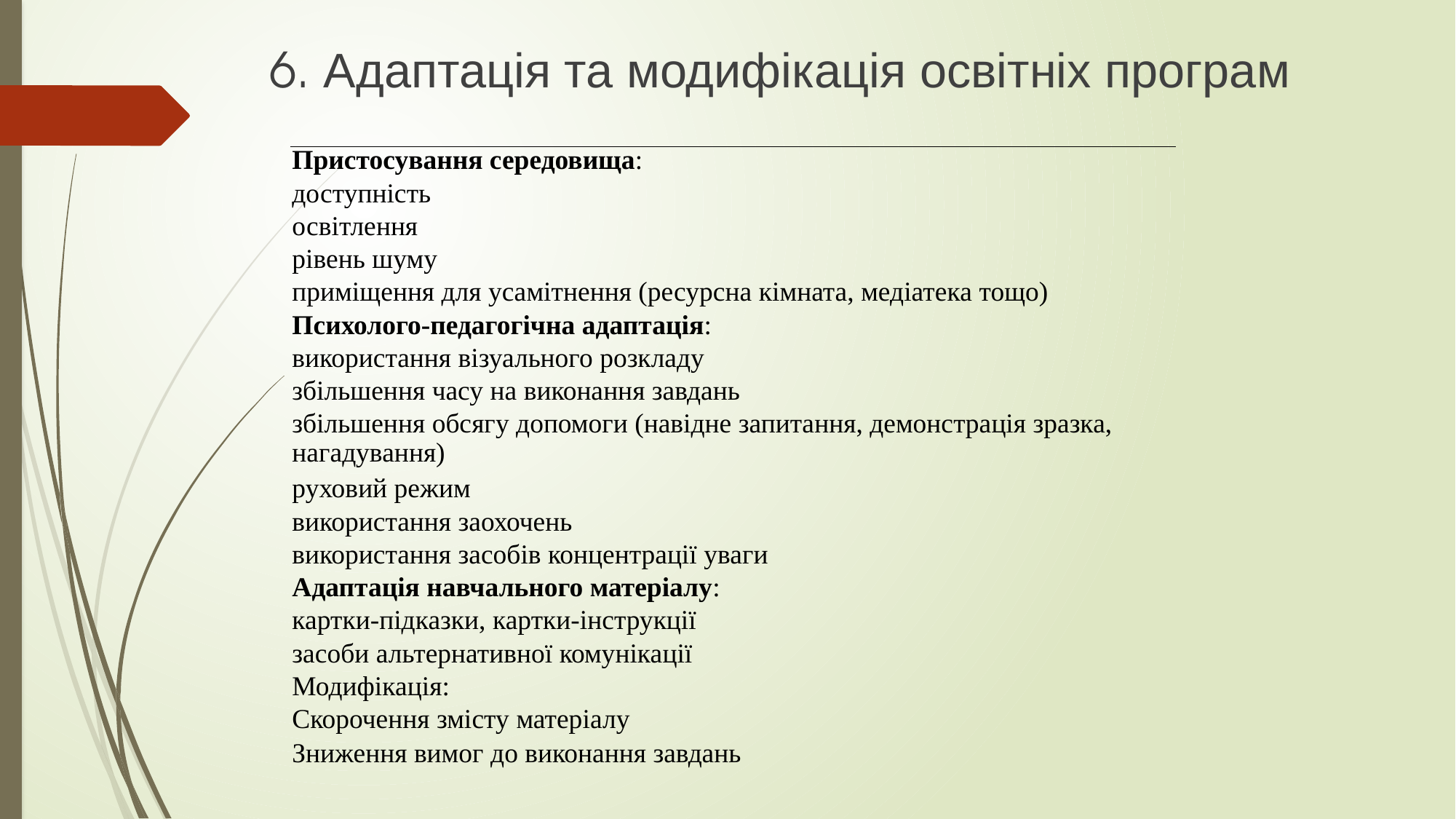

6. Адаптація та модифікація освітніх програм
| Пристосування середовища: |
| --- |
| доступність |
| освітлення |
| рівень шуму |
| приміщення для усамітнення (ресурсна кімната, медіатека тощо) |
| Психолого-педагогічна адаптація: |
| використання візуального розкладу |
| збільшення часу на виконання завдань |
| збільшення обсягу допомоги (навідне запитання, демонстрація зразка, нагадування) |
| руховий режим |
| використання заохочень |
| використання засобів концентрації уваги |
| Адаптація навчального матеріалу: |
| картки-підказки, картки-інструкції |
| засоби альтернативної комунікації |
| Модифікація: |
| Скорочення змісту матеріалу |
| Зниження вимог до виконання завдань |